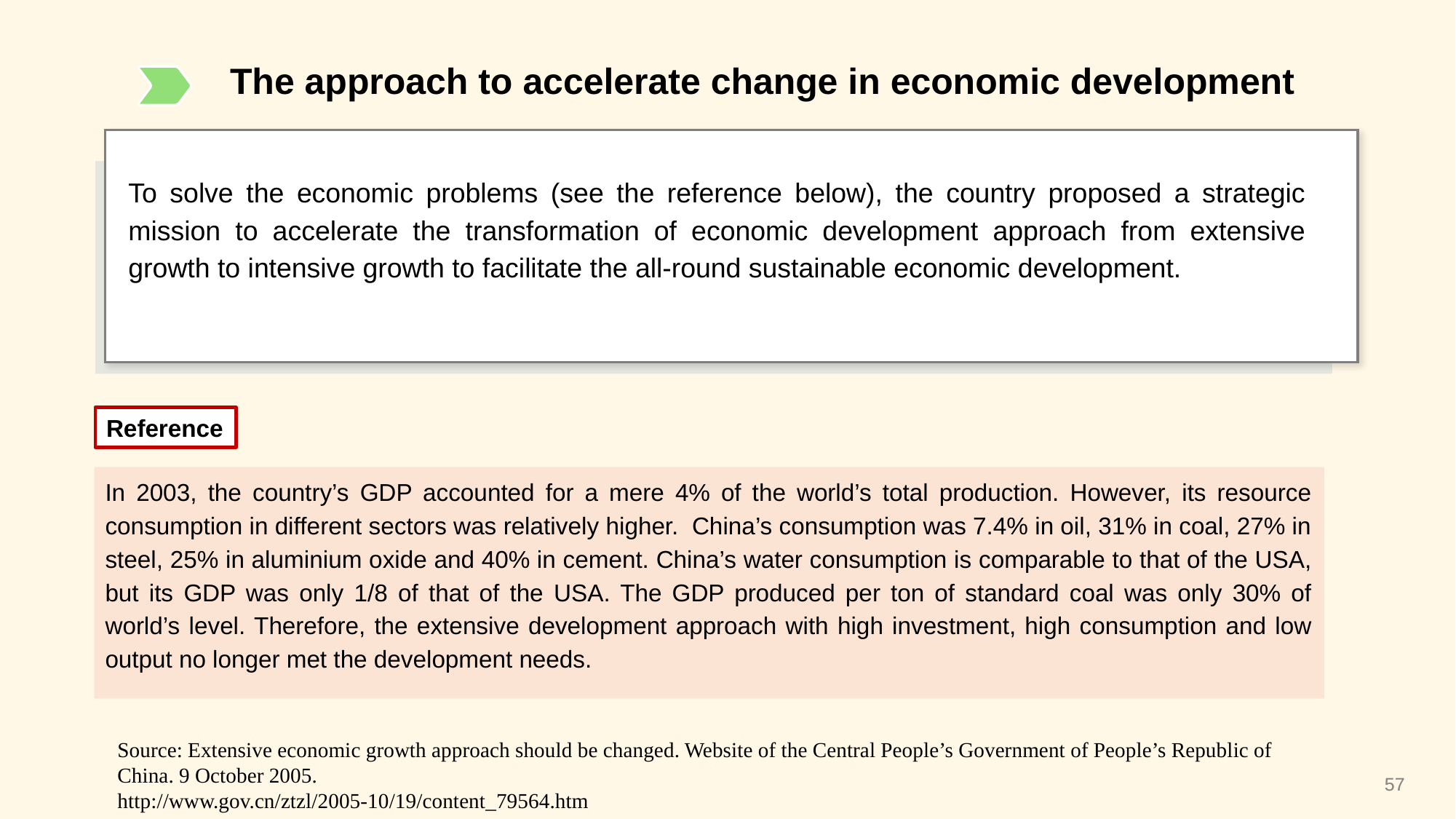

The approach to accelerate change in economic development

To solve the economic problems (see the reference below), the country proposed a strategic mission to accelerate the transformation of economic development approach from extensive growth to intensive growth to facilitate the all-round sustainable economic development.

Reference
In 2003, the country’s GDP accounted for a mere 4% of the world’s total production. However, its resource consumption in different sectors was relatively higher.  China’s consumption was 7.4% in oil, 31% in coal, 27% in steel, 25% in aluminium oxide and 40% in cement. China’s water consumption is comparable to that of the USA, but its GDP was only 1/8 of that of the USA. The GDP produced per ton of standard coal was only 30% of world’s level. Therefore, the extensive development approach with high investment, high consumption and low output no longer met the development needs.

Source: Extensive economic growth approach should be changed. Website of the Central People’s Government of People’s Republic of China. 9 October 2005.
http://www.gov.cn/ztzl/2005-10/19/content_79564.htm